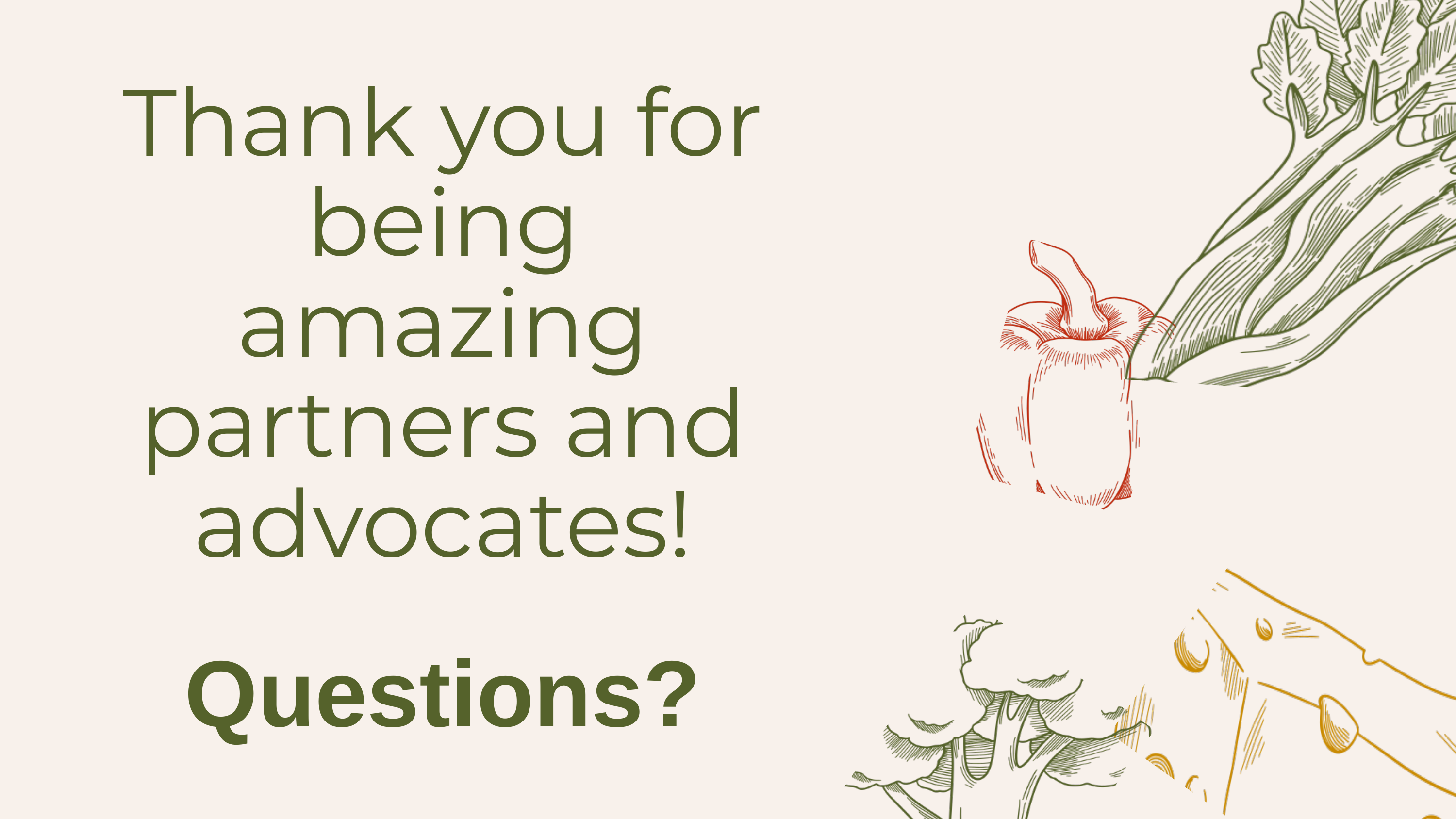

Thank you for being amazing partners and advocates!

Questions?